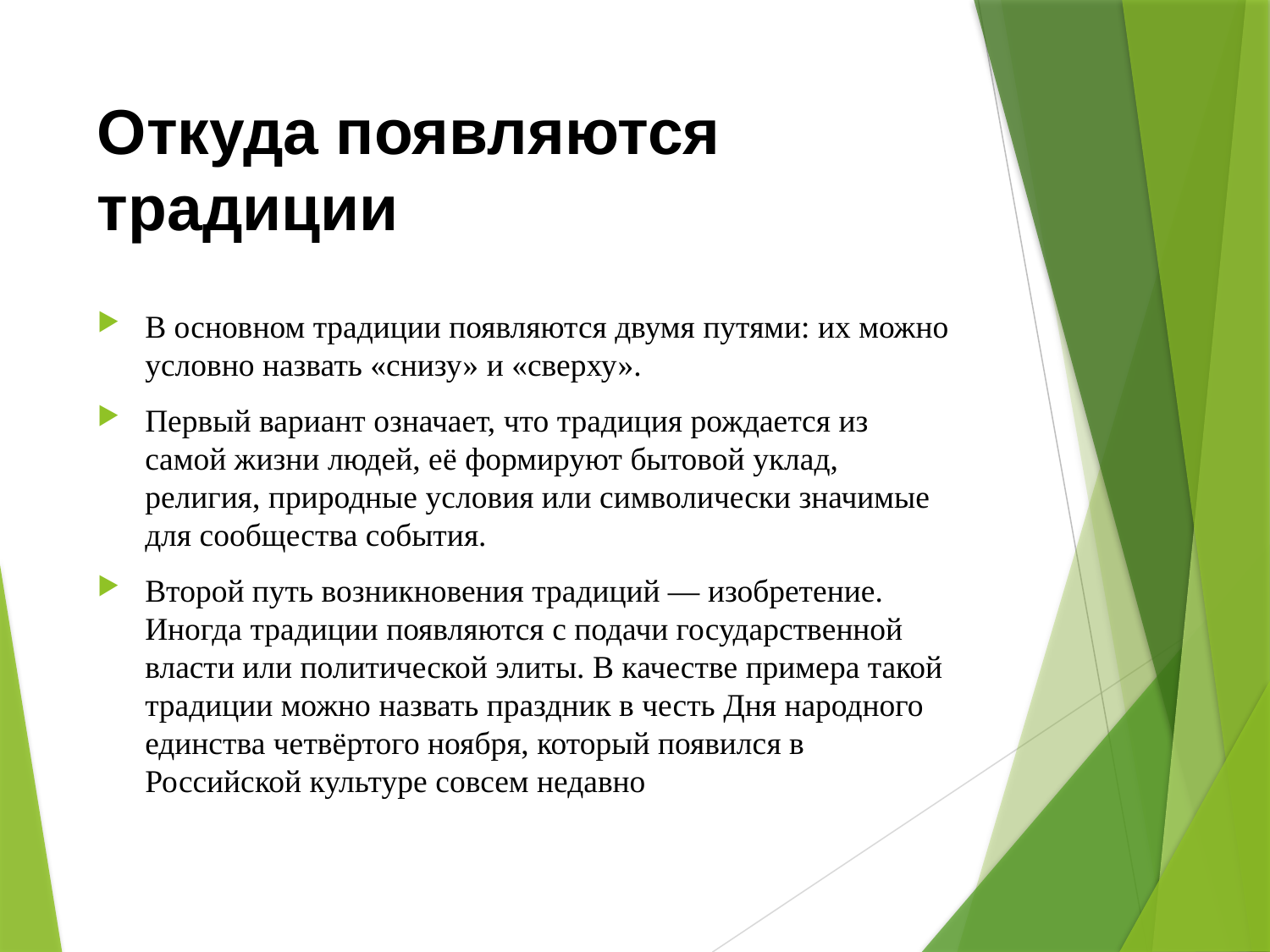

# Откуда появляются традиции
В основном традиции появляются двумя путями: их можно условно назвать «снизу» и «сверху».
Первый вариант означает, что традиция рождается из самой жизни людей, её формируют бытовой уклад, религия, природные условия или символически значимые для сообщества события.
Второй путь возникновения традиций — изобретение. Иногда традиции появляются с подачи государственной власти или политической элиты. В качестве примера такой традиции можно назвать праздник в честь Дня народного единства четвёртого ноября, который появился в Российской культуре совсем недавно